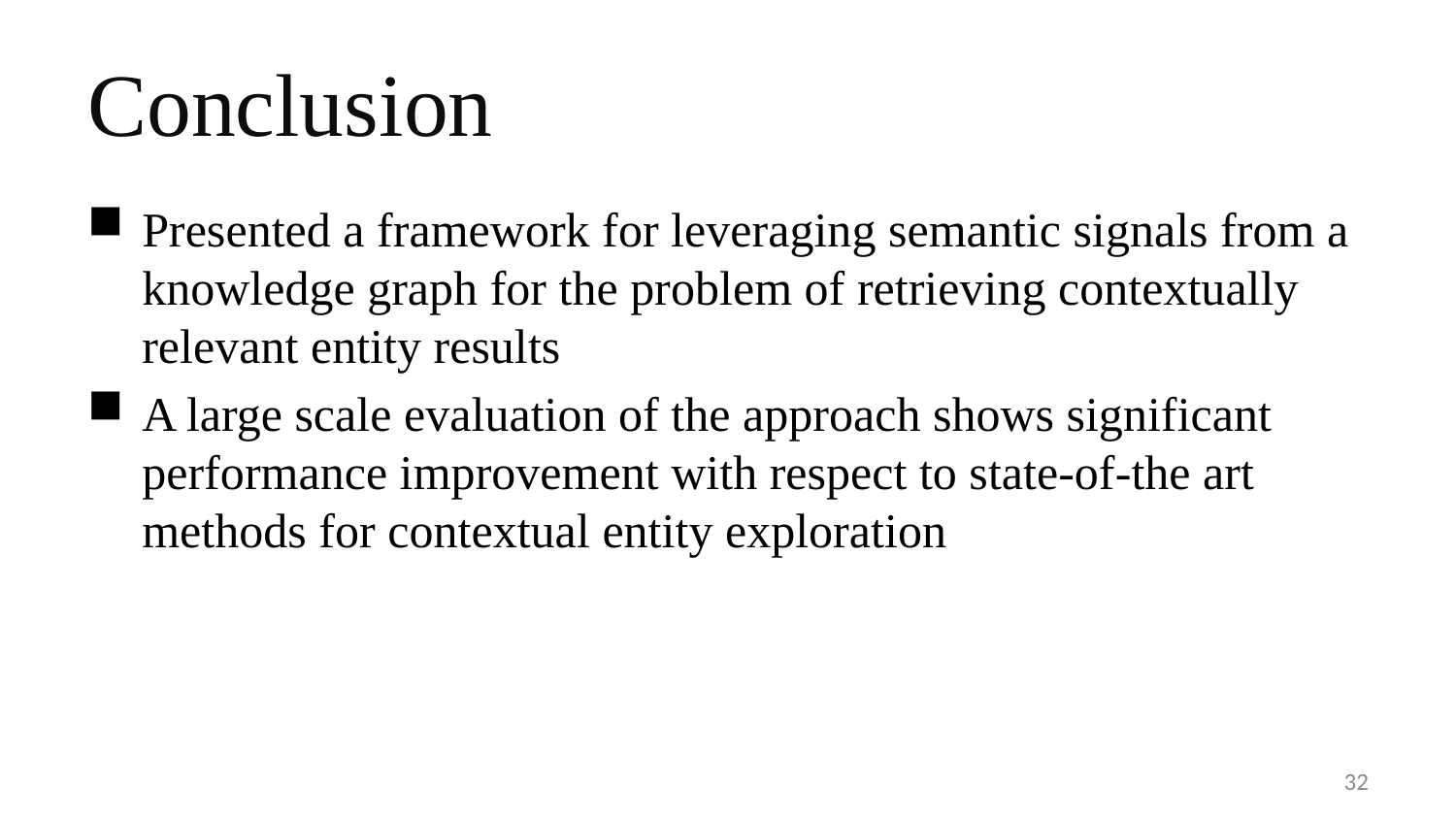

# Conclusion
Presented a framework for leveraging semantic signals from a knowledge graph for the problem of retrieving contextually relevant entity results
A large scale evaluation of the approach shows significant performance improvement with respect to state-of-the art methods for contextual entity exploration
32